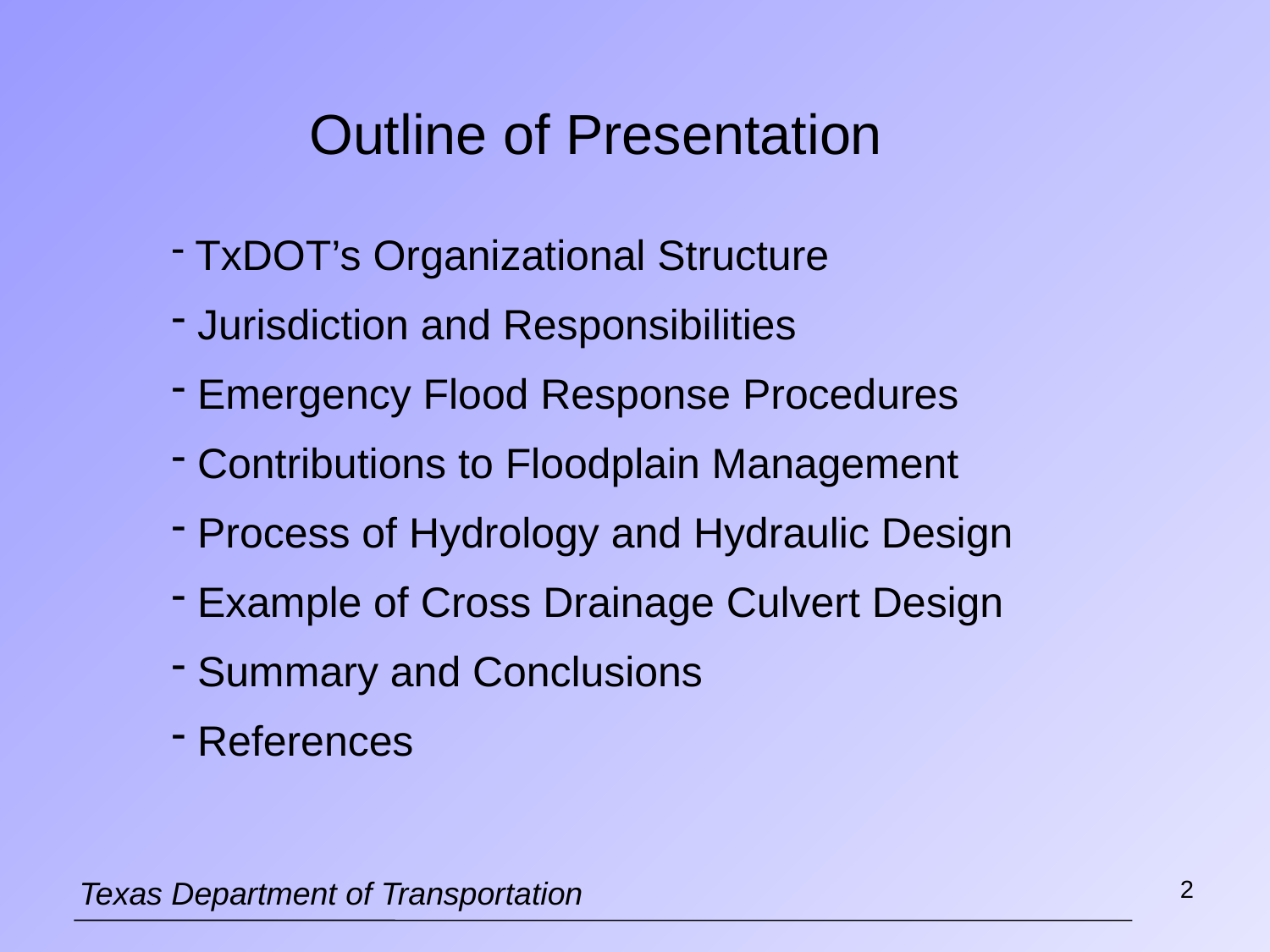

# Outline of Presentation
 TxDOT’s Organizational Structure
 Jurisdiction and Responsibilities
 Emergency Flood Response Procedures
 Contributions to Floodplain Management
 Process of Hydrology and Hydraulic Design
 Example of Cross Drainage Culvert Design
 Summary and Conclusions
 References

2
Texas Department of Transportation